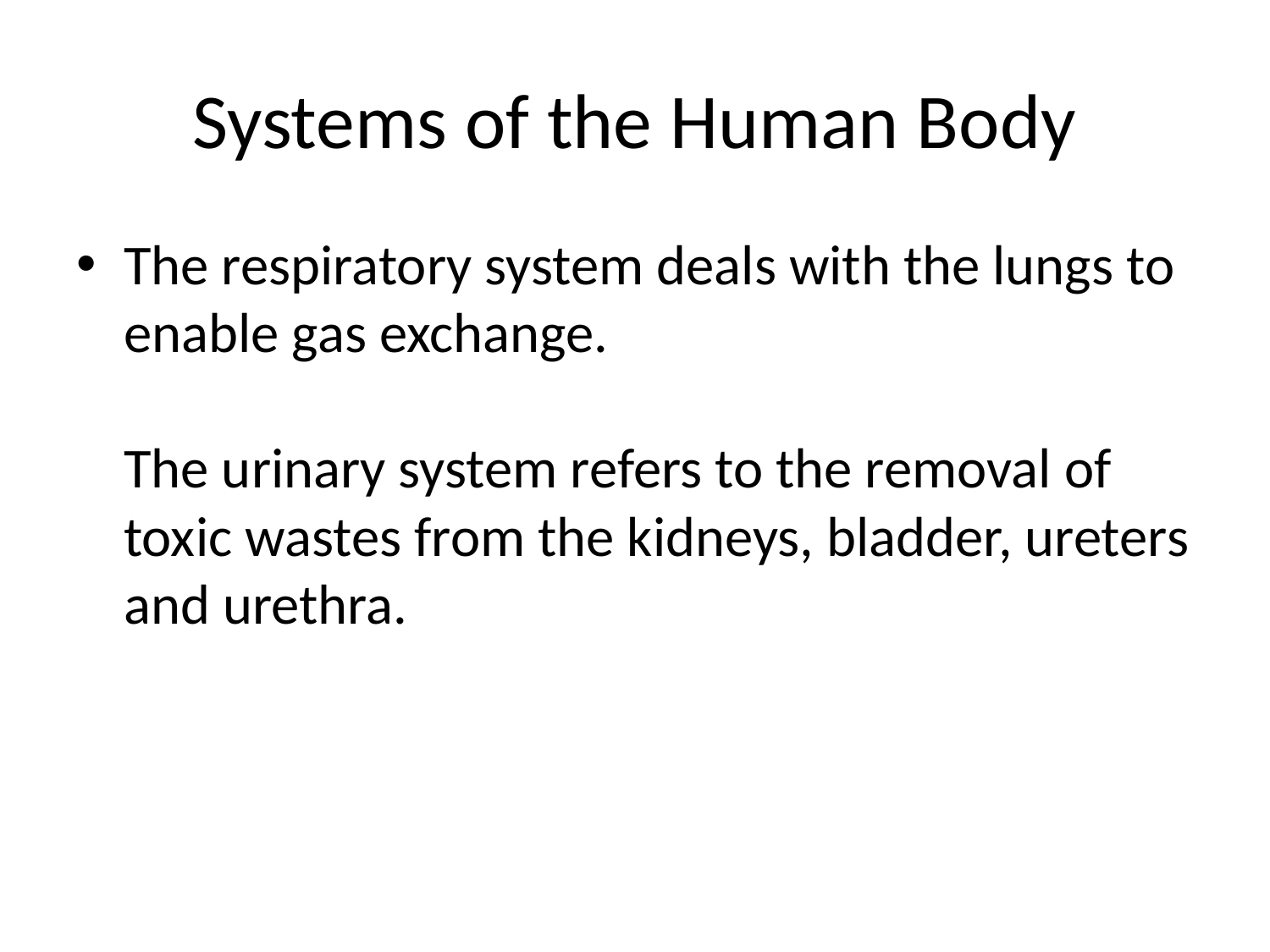

# Systems of the Human Body
The respiratory system deals with the lungs to enable gas exchange.
The urinary system refers to the removal of toxic wastes from the kidneys, bladder, ureters and urethra.